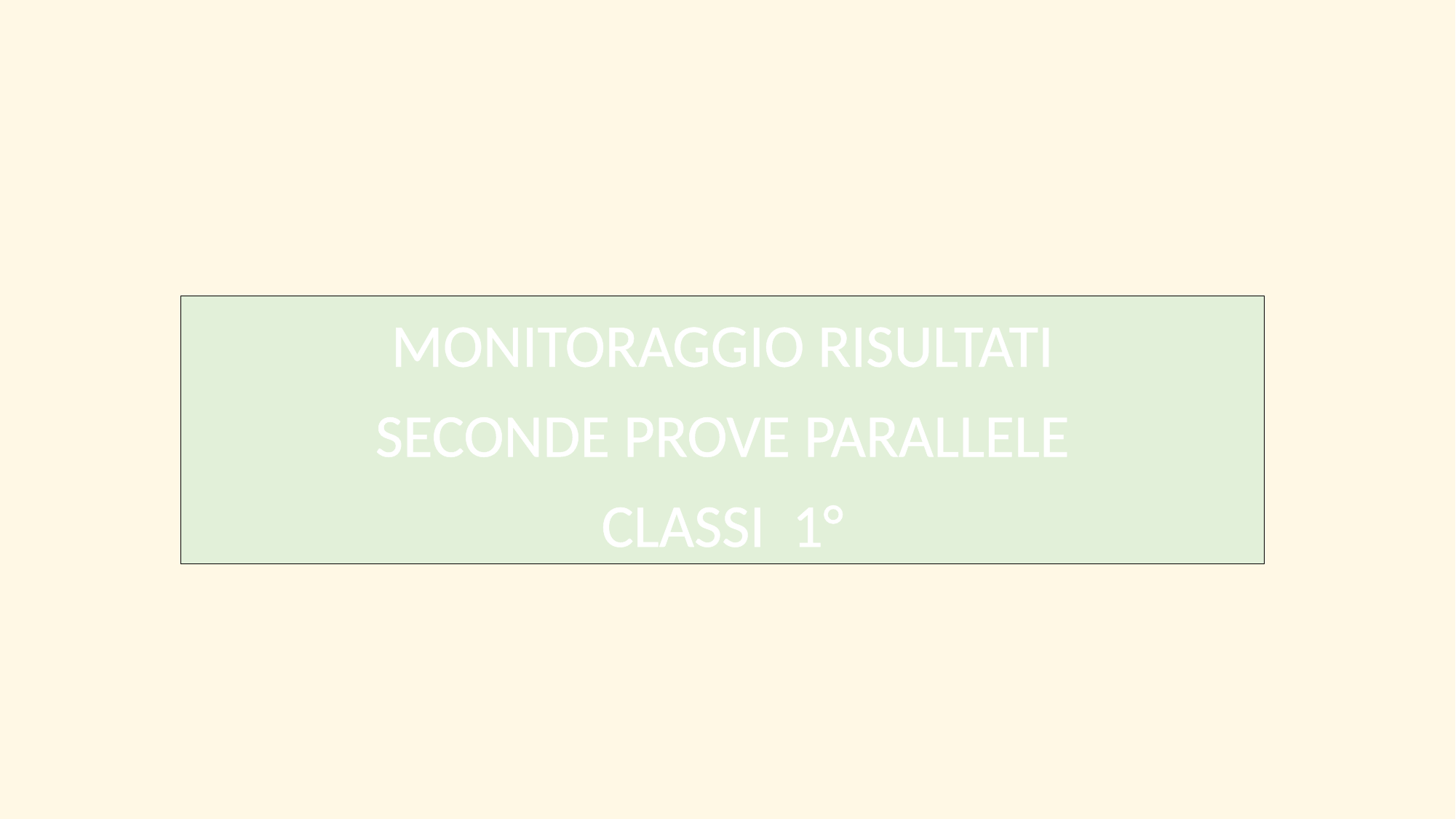

MONITORAGGIO RISULTATI
SECONDE PROVE PARALLELE
CLASSI  1°